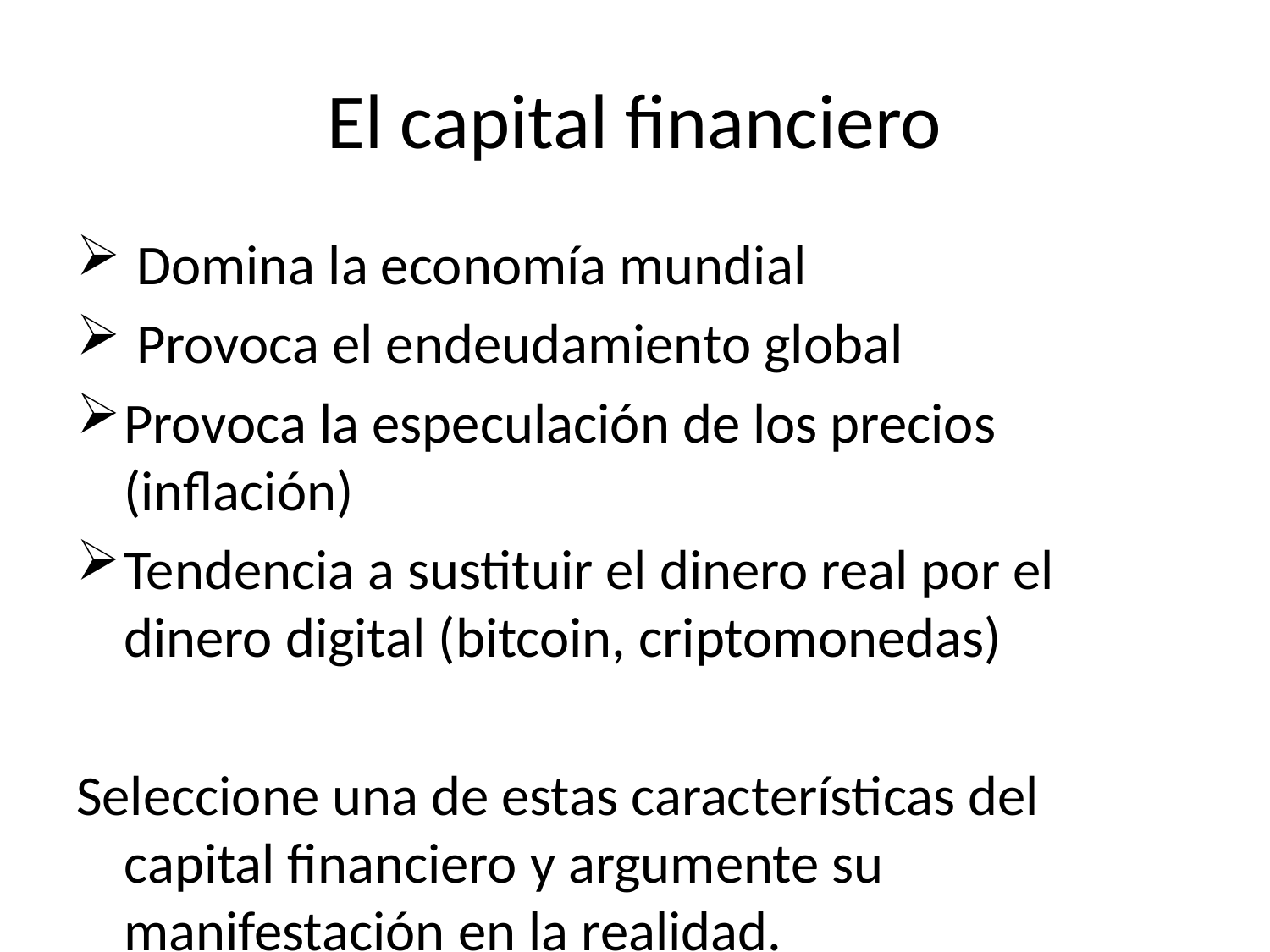

# El capital financiero
 Domina la economía mundial
 Provoca el endeudamiento global
Provoca la especulación de los precios (inflación)
Tendencia a sustituir el dinero real por el dinero digital (bitcoin, criptomonedas)

Seleccione una de estas características del capital financiero y argumente su manifestación en la realidad.